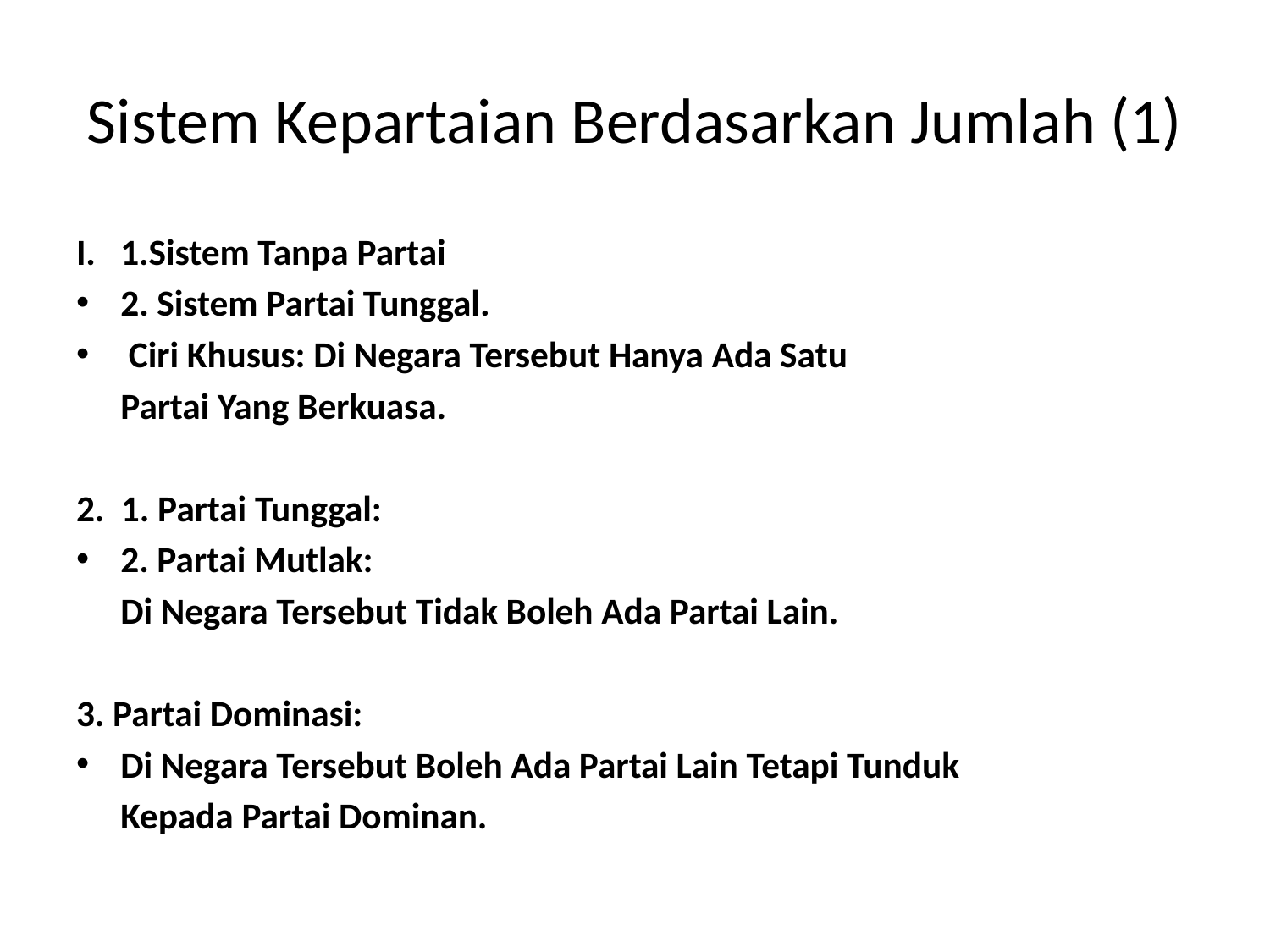

# Sistem Kepartaian Berdasarkan Jumlah (1)
I.   1.Sistem Tanpa Partai
2. Sistem Partai Tunggal.
 Ciri Khusus: Di Negara Tersebut Hanya Ada Satu
	Partai Yang Berkuasa.

2.  1. Partai Tunggal:
2. Partai Mutlak:
	Di Negara Tersebut Tidak Boleh Ada Partai Lain.

3. Partai Dominasi:
Di Negara Tersebut Boleh Ada Partai Lain Tetapi Tunduk
	Kepada Partai Dominan.